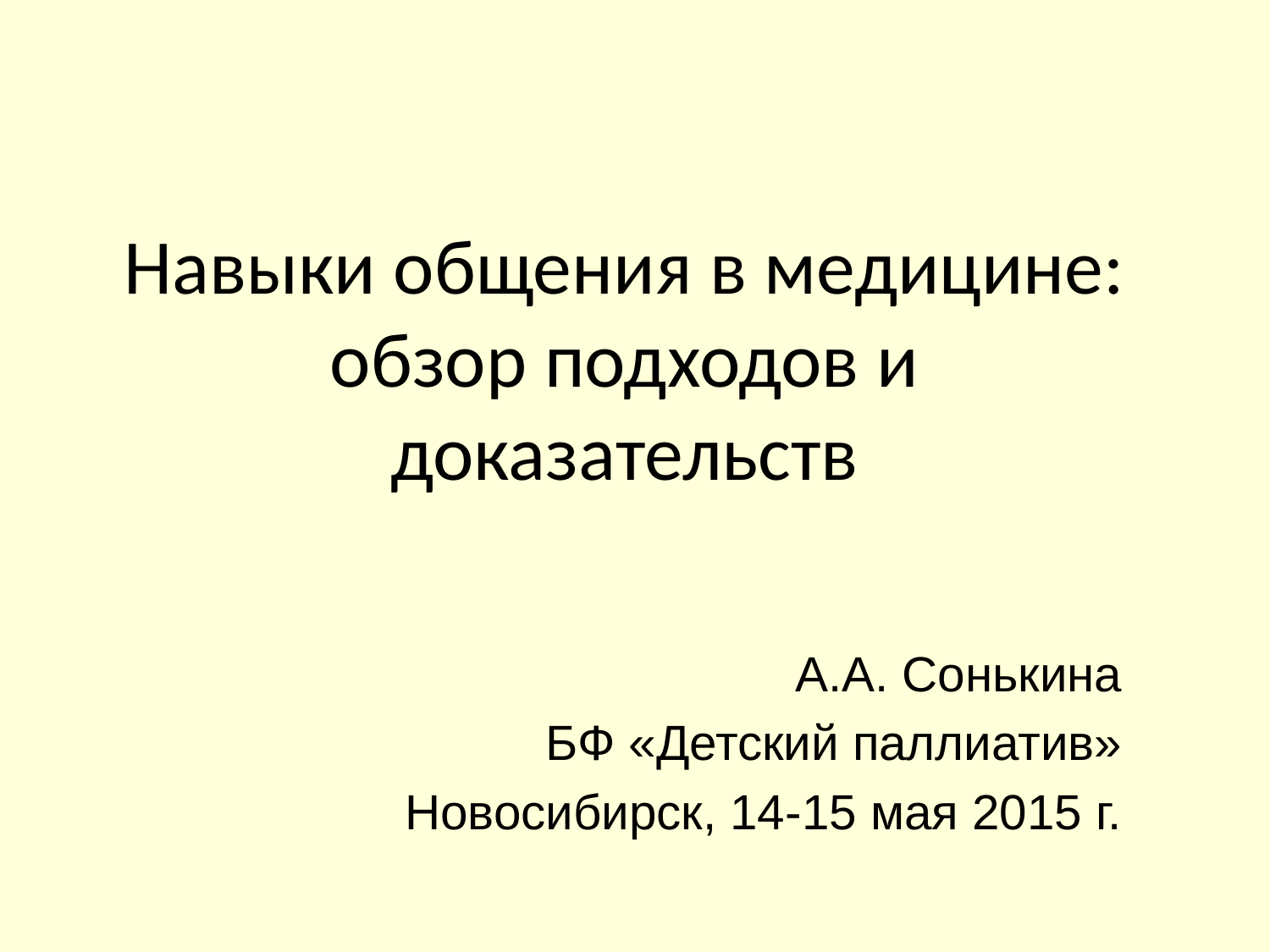

# Навыки общения в медицине: обзор подходов и доказательств
А.А. Сонькина
БФ «Детский паллиатив»
Новосибирск, 14-15 мая 2015 г.